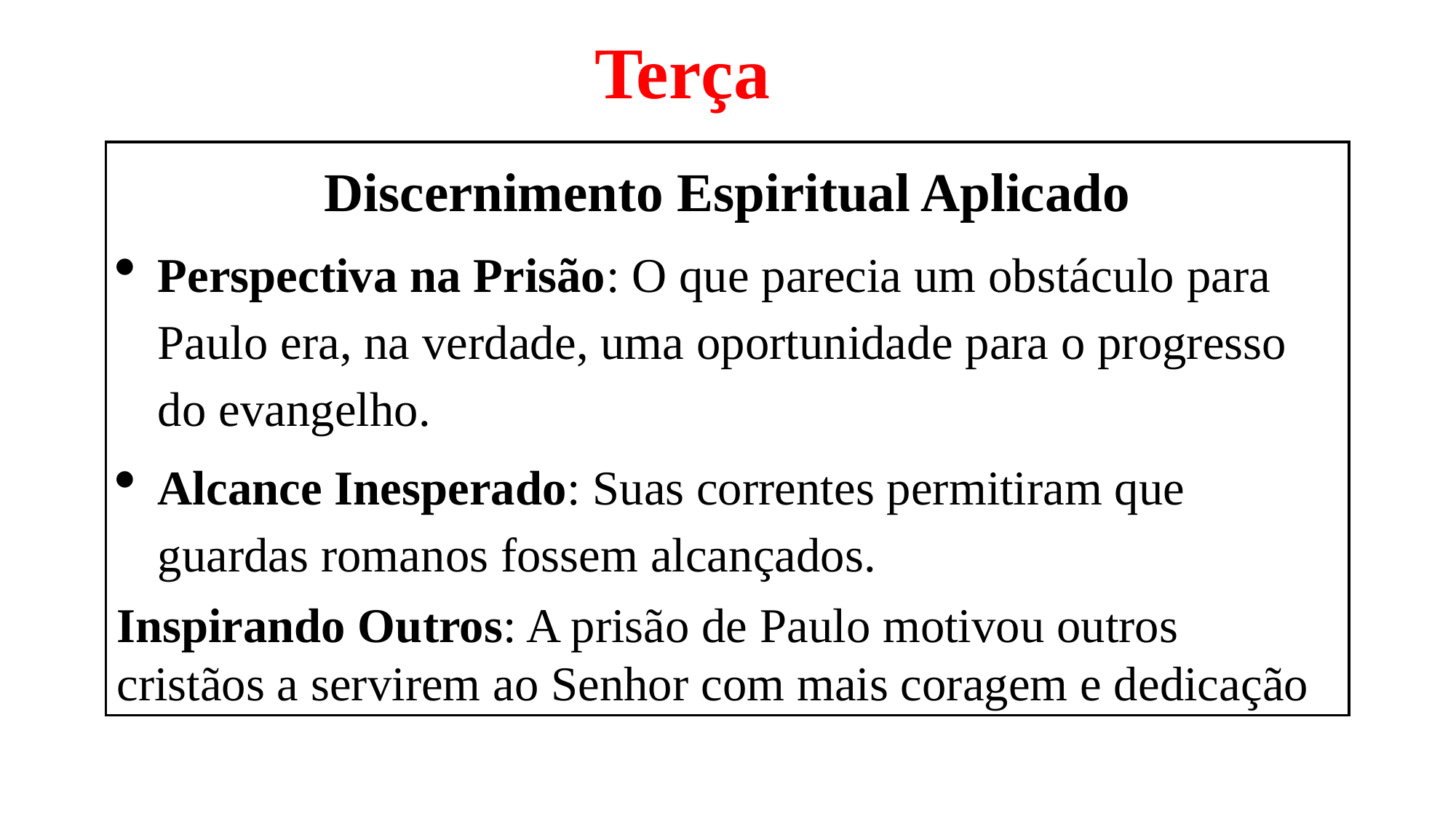

Terça
Discernimento Espiritual Aplicado
Perspectiva na Prisão: O que parecia um obstáculo para Paulo era, na verdade, uma oportunidade para o progresso do evangelho.
Alcance Inesperado: Suas correntes permitiram que guardas romanos fossem alcançados.
Inspirando Outros: A prisão de Paulo motivou outros cristãos a servirem ao Senhor com mais coragem e dedicação